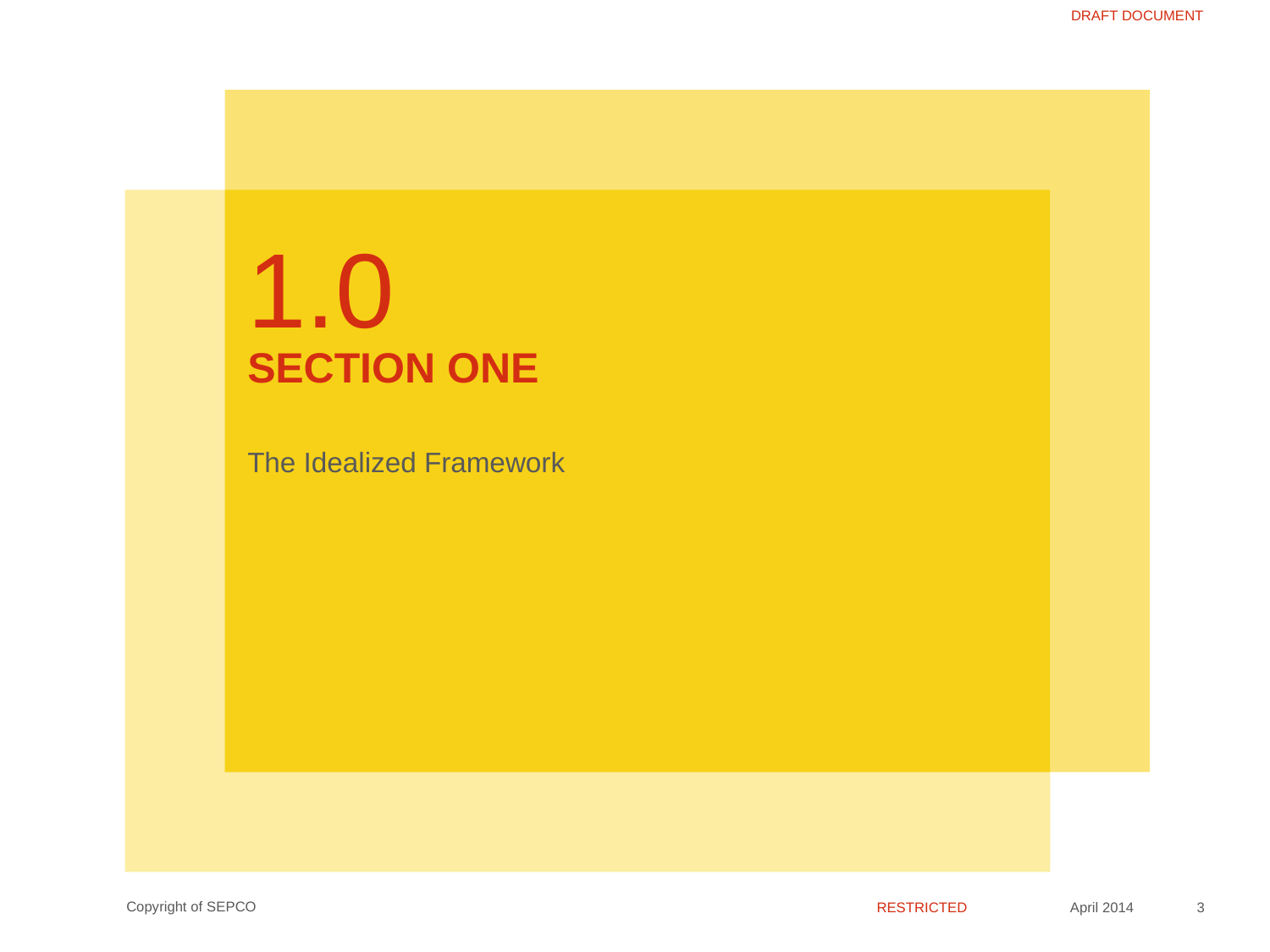

1.0
Section one
# The Idealized Framework

April 2014
3